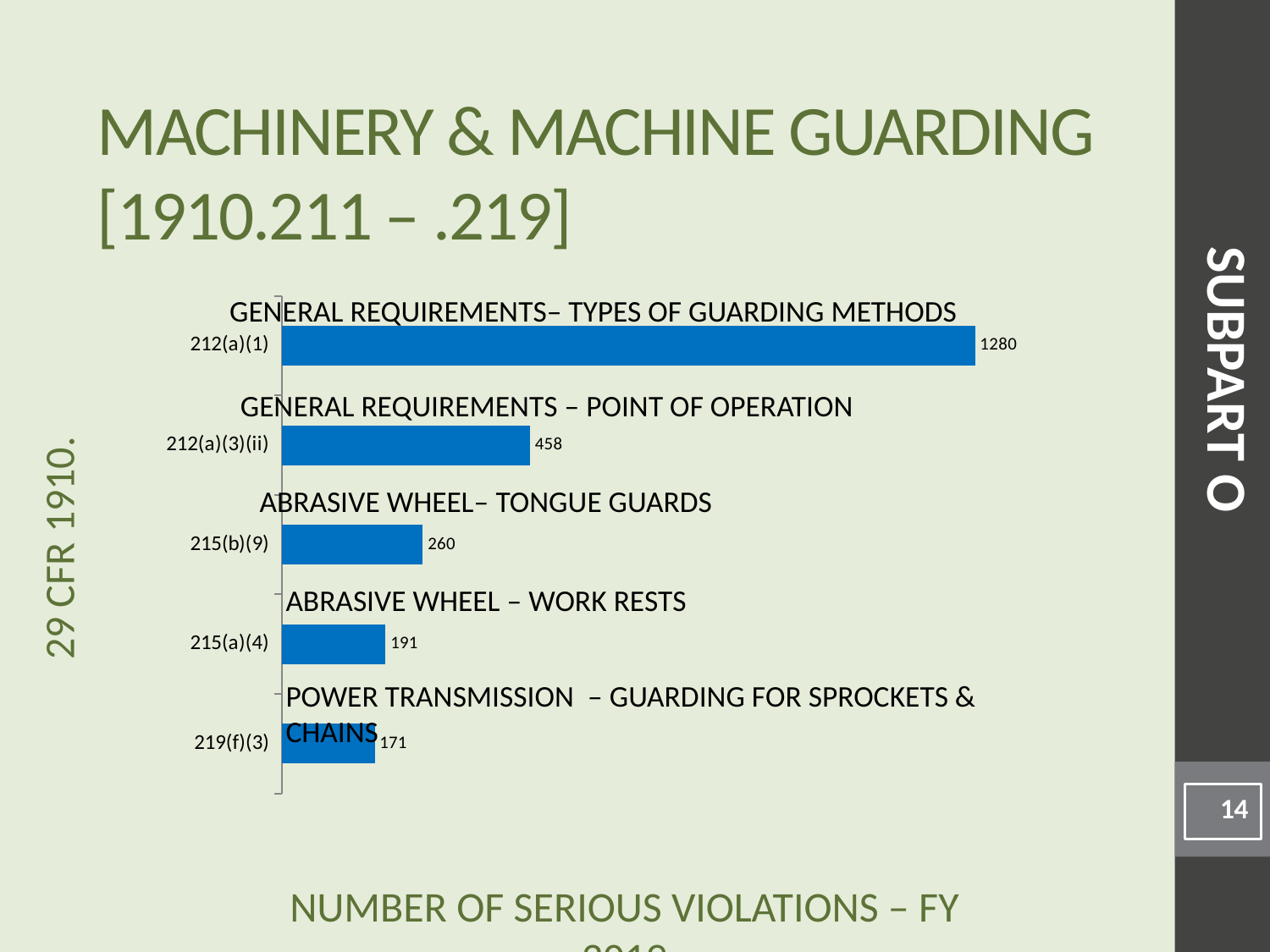

# Machinery & Machine Guarding  [1910.211 – .219]

### Chart

| Category |  |
|---|---|
| 219(f)(3) | 171.0 |
| 215(a)(4) | 191.0 |
| 215(b)(9) | 260.0 |
| 212(a)(3)(ii) | 458.0 |
| 212(a)(1) | 1280.0 |
General Requirements– Types of guarding methods
SUBPART O
General Requirements – Point of operation
Abrasive Wheel– Tongue guards
Abrasive Wheel – Work rests
Power Transmission  – Guarding for sprockets & chains
14